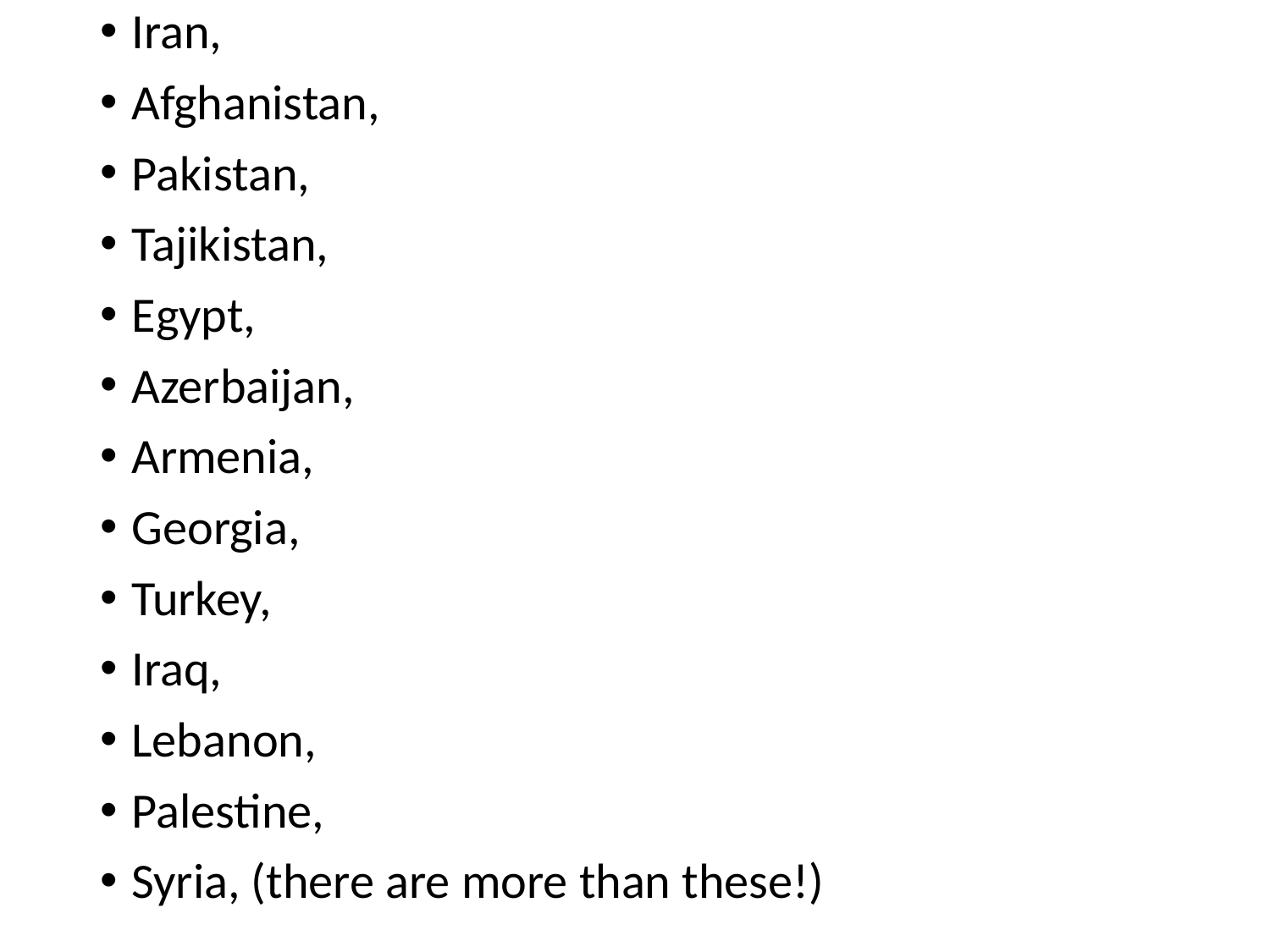

Iran,
Afghanistan,
Pakistan,
Tajikistan,
Egypt,
Azerbaijan,
Armenia,
Georgia,
Turkey,
Iraq,
Lebanon,
Palestine,
Syria, (there are more than these!)